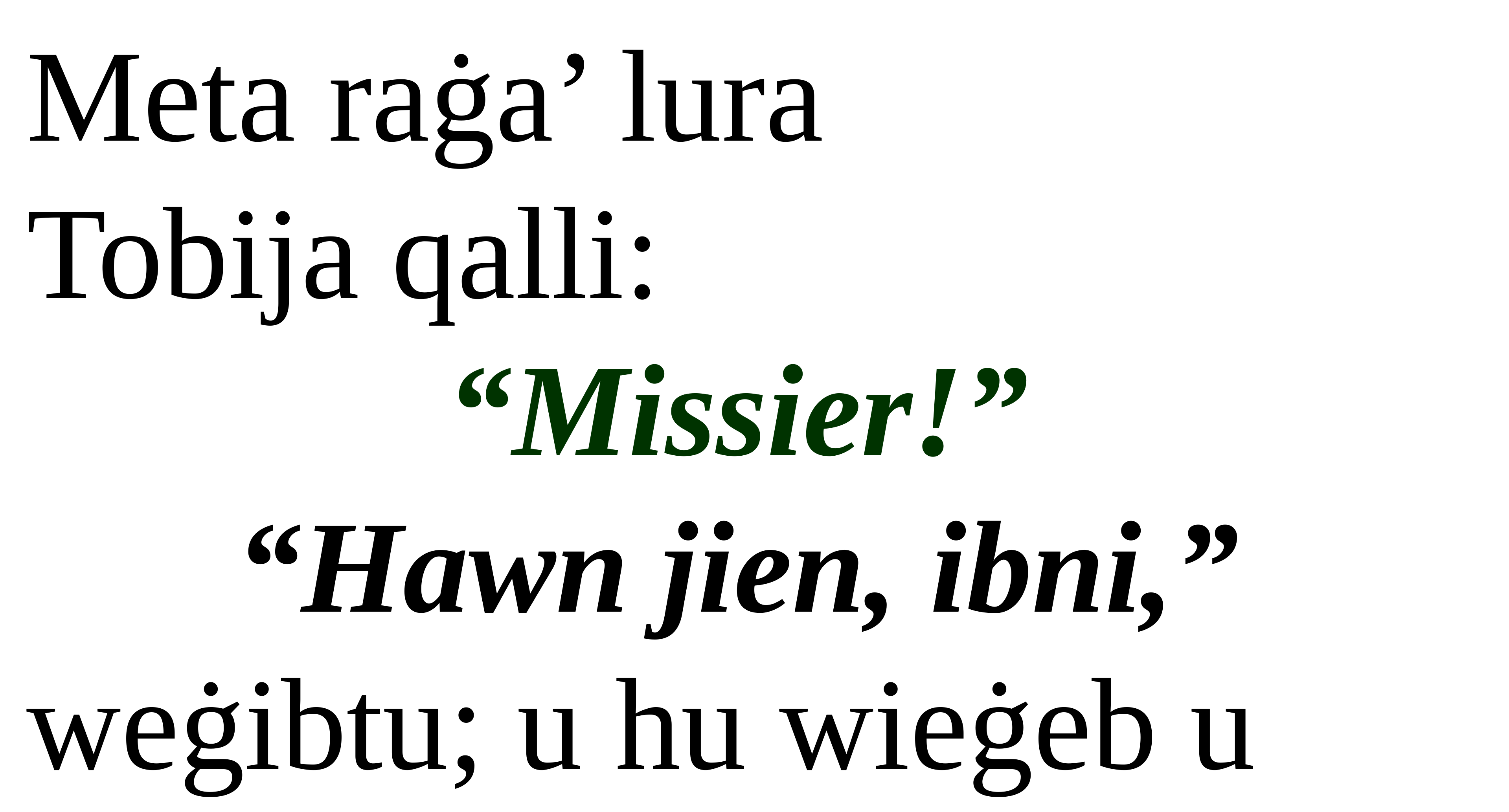

Meta raġa’ lura
Tobija qalli:
“Missier!”
“Hawn jien, ibni,”
weġibtu; u hu wieġeb u